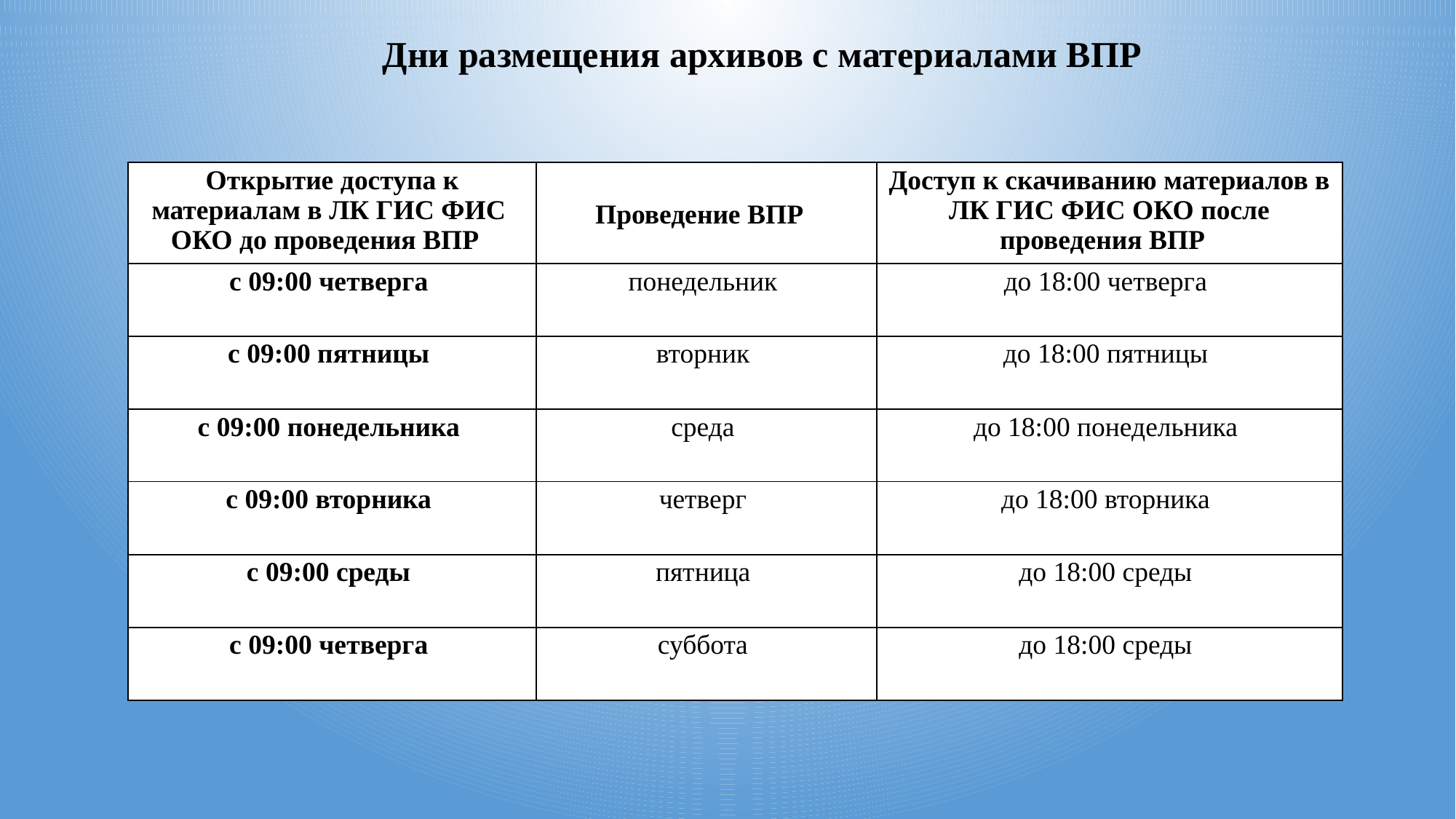

Дни размещения архивов с материалами ВПР
| Открытие доступа к материалам в ЛК ГИС ФИС ОКО до проведения ВПР | Проведение ВПР | Доступ к скачиванию материалов в ЛК ГИС ФИС ОКО после проведения ВПР |
| --- | --- | --- |
| с 09:00 четверга | понедельник | до 18:00 четверга |
| с 09:00 пятницы | вторник | до 18:00 пятницы |
| с 09:00 понедельника | среда | до 18:00 понедельника |
| с 09:00 вторника | четверг | до 18:00 вторника |
| с 09:00 среды | пятница | до 18:00 среды |
| с 09:00 четверга | суббота | до 18:00 среды |